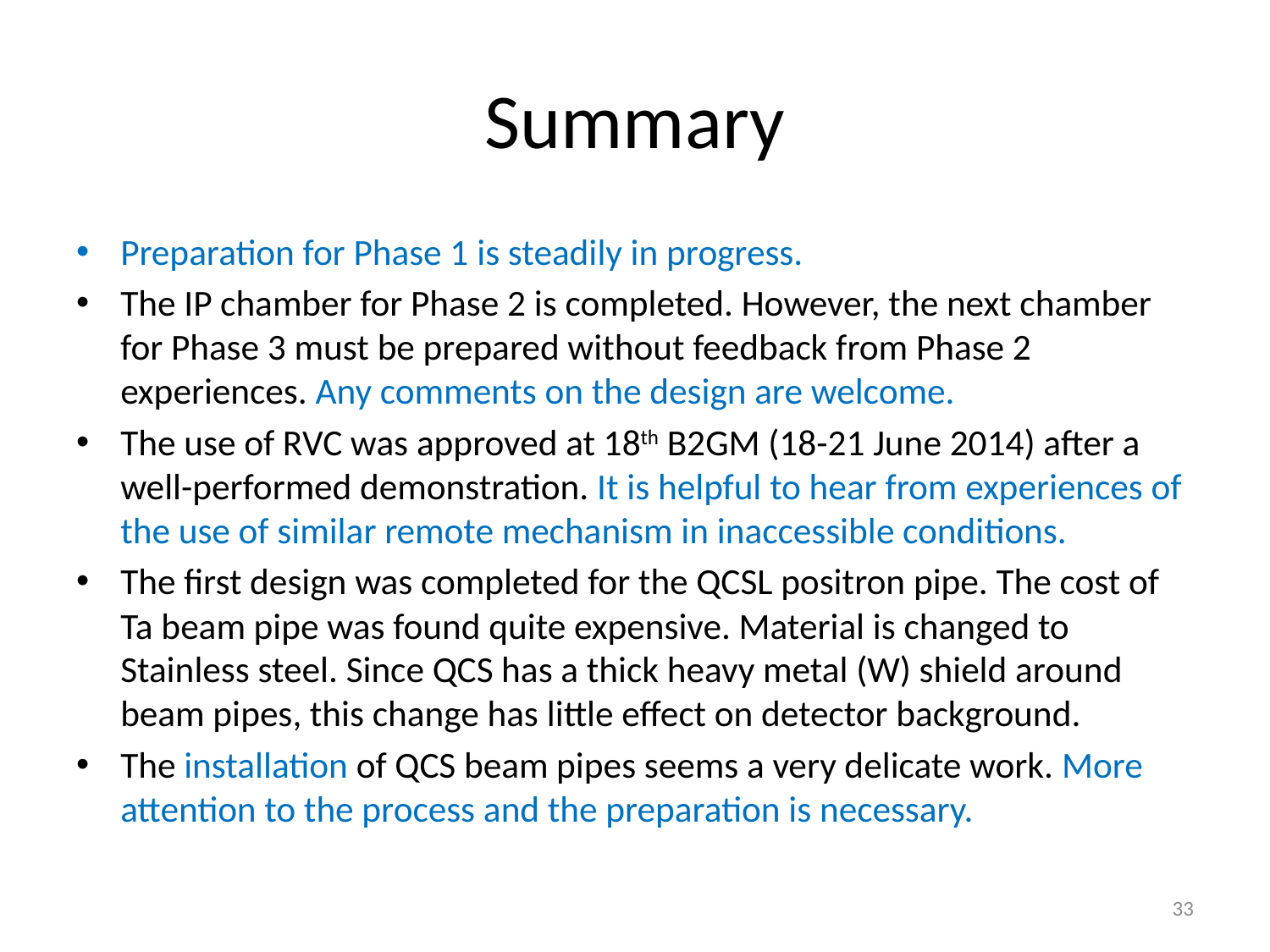

# Summary
Preparation for Phase 1 is steadily in progress.
The IP chamber for Phase 2 is completed. However, the next chamber for Phase 3 must be prepared without feedback from Phase 2 experiences. Any comments on the design are welcome.
The use of RVC was approved at 18th B2GM (18-21 June 2014) after a well-performed demonstration. It is helpful to hear from experiences of the use of similar remote mechanism in inaccessible conditions.
The first design was completed for the QCSL positron pipe. The cost of Ta beam pipe was found quite expensive. Material is changed to Stainless steel. Since QCS has a thick heavy metal (W) shield around beam pipes, this change has little effect on detector background.
The installation of QCS beam pipes seems a very delicate work. More attention to the process and the preparation is necessary.
33